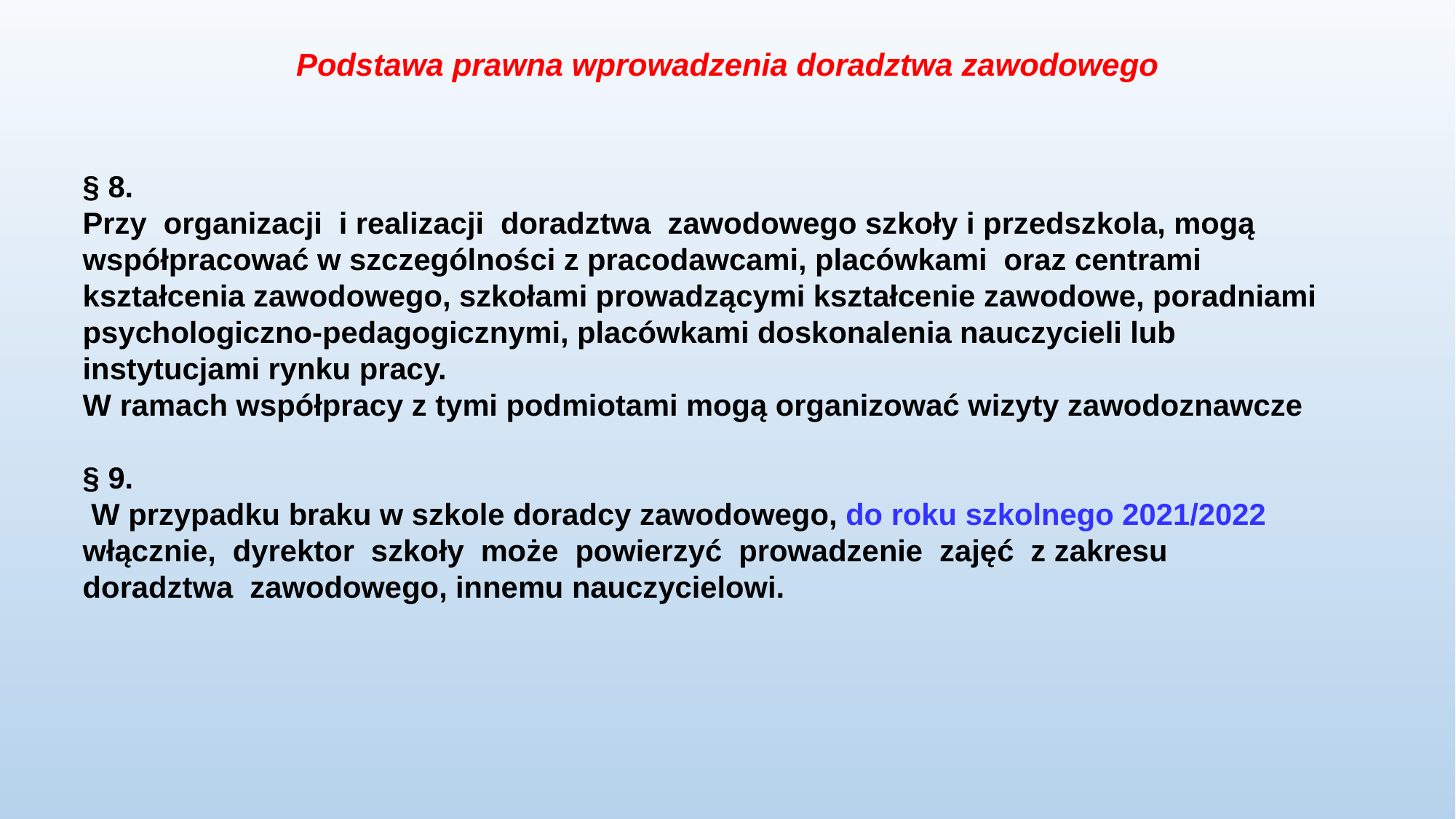

Podstawa prawna wprowadzenia doradztwa zawodowego

§ 8.
Przy  organizacji  i realizacji  doradztwa  zawodowego szkoły i przedszkola, mogą współpracować w szczególności z pracodawcami, placówkami  oraz centrami kształcenia zawodowego, szkołami prowadzącymi kształcenie zawodowe, poradniami psychologiczno-pedagogicznymi, placówkami doskonalenia nauczycieli lub instytucjami rynku pracy.
W ramach współpracy z tymi podmiotami mogą organizować wizyty zawodoznawcze

§ 9.
 W przypadku braku w szkole doradcy zawodowego, do roku szkolnego 2021/2022 włącznie,  dyrektor  szkoły  może  powierzyć  prowadzenie  zajęć  z zakresu  doradztwa  zawodowego, innemu nauczycielowi.